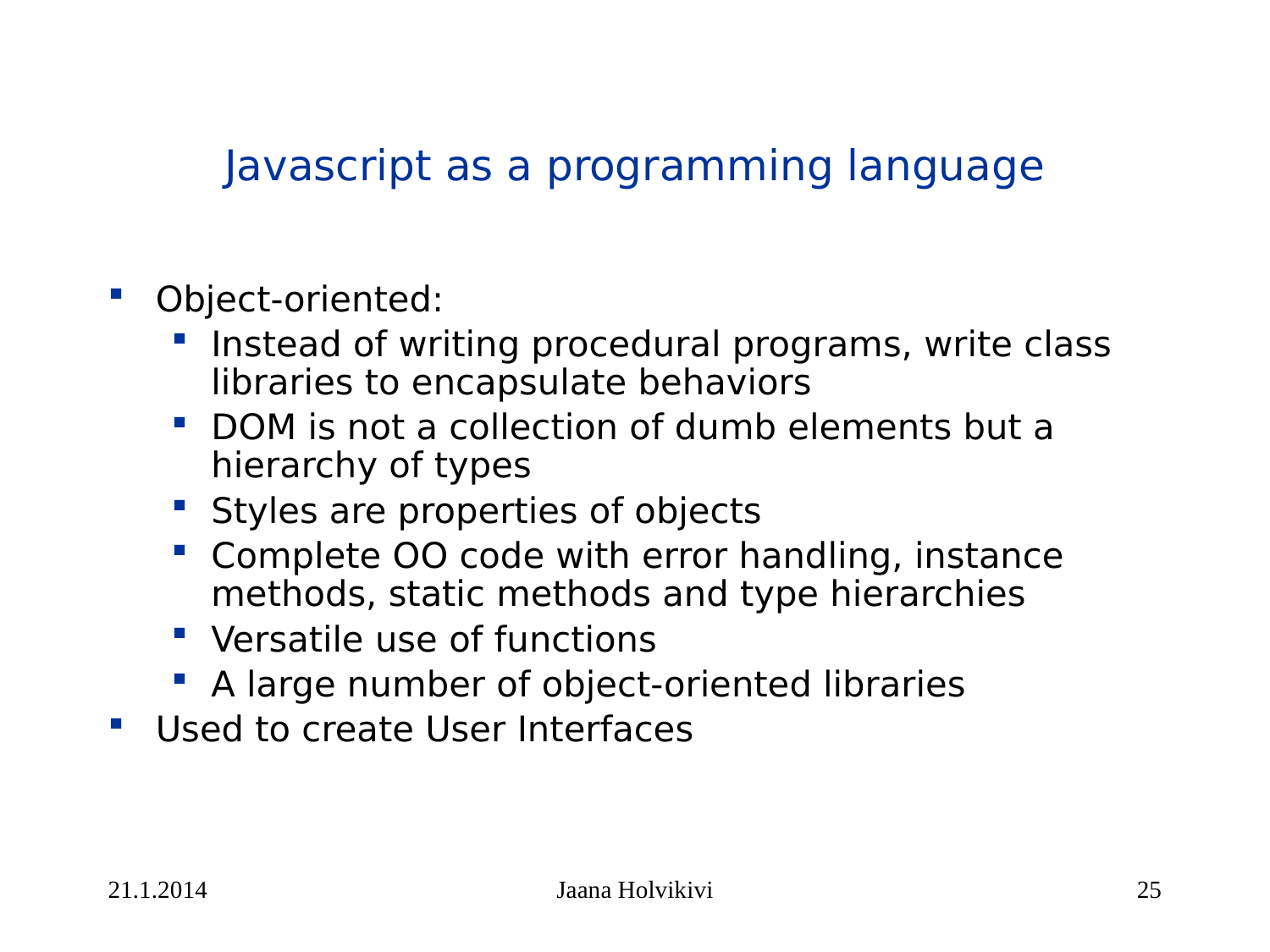

# Javascript as a programming language
Object-oriented:
Instead of writing procedural programs, write class libraries to encapsulate behaviors
DOM is not a collection of dumb elements but a hierarchy of types
Styles are properties of objects
Complete OO code with error handling, instance methods, static methods and type hierarchies
Versatile use of functions
A large number of object-oriented libraries
Used to create User Interfaces
21.1.2014
Jaana Holvikivi
25